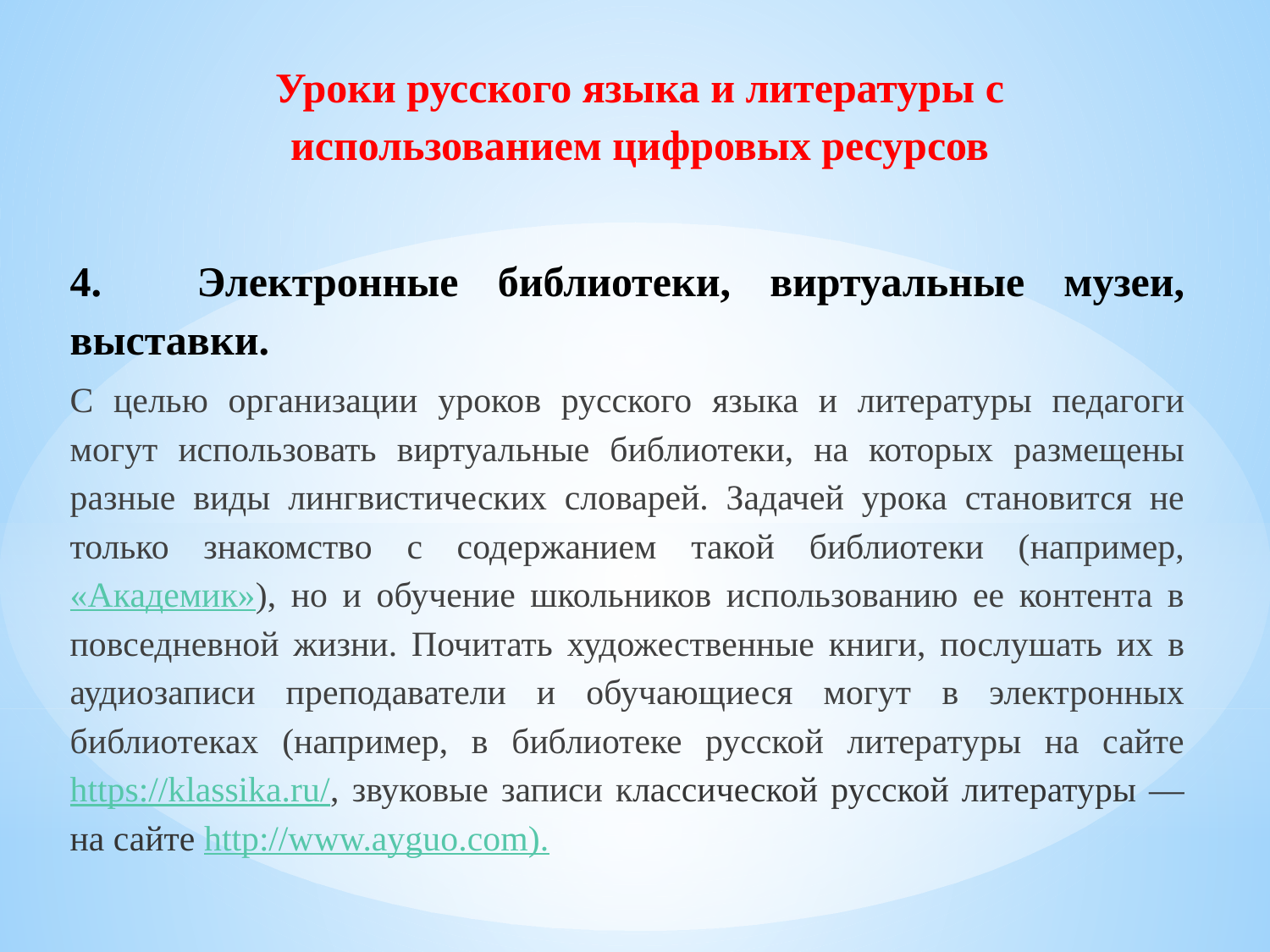

Уроки русского языка и литературы с использованием цифровых ресурсов

4.	Электронные библиотеки, виртуальные музеи, выставки.
С целью организации уроков русского языка и литературы педагоги могут использовать виртуальные библиотеки, на которых размещены разные виды лингвистических словарей. Задачей урока становится не только знакомство с содержанием такой библиотеки (например, «Академик»), но и обучение школьников использованию ее контента в повседневной жизни. Почитать художественные книги, послушать их в аудиозаписи преподаватели и обучающиеся могут в электронных библиотеках (например, в библиотеке русской литературы на сайте https://klassika.ru/, звуковые записи классической русской литературы — на сайте http://www.ayguo.com).
#
г. Луганск
2025 г.